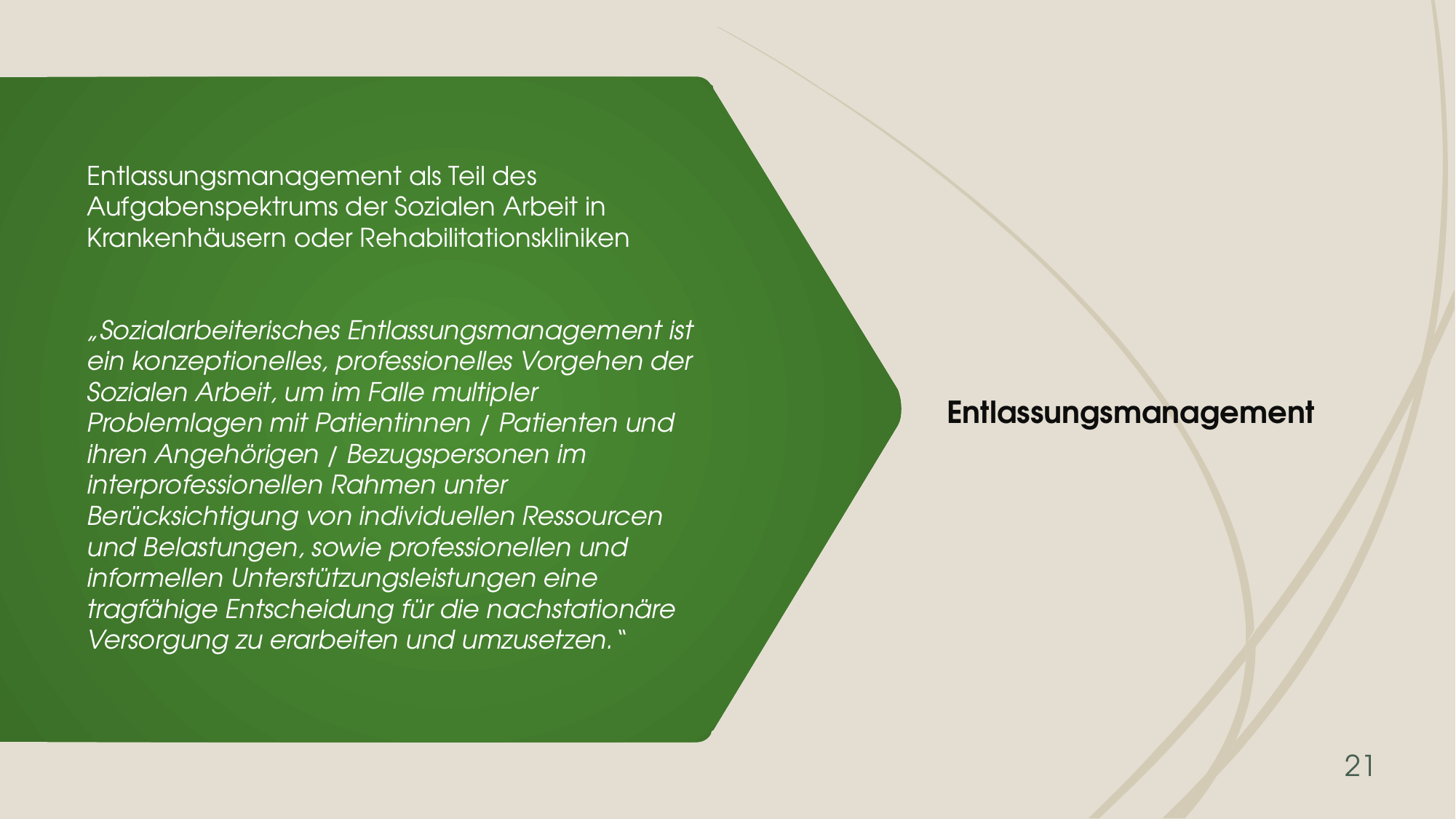

# Entlassungsmanagement
Entlassungsmanagement als Teil des Aufgabenspektrums der Sozialen Arbeit in Krankenhäusern oder Rehabilitationskliniken

„Sozialarbeiterisches Entlassungsmanagement ist ein konzeptionelles, professionelles Vorgehen der Sozialen Arbeit, um im Falle multipler Problemlagen mit Patientinnen / Patienten und ihren Angehörigen / Bezugspersonen im interprofessionellen Rahmen unter Berücksichtigung von individuellen Ressourcen und Belastungen, sowie professionellen und informellen Unterstützungsleistungen eine tragfähige Entscheidung für die nachstationäre Versorgung zu erarbeiten und umzusetzen.“

21